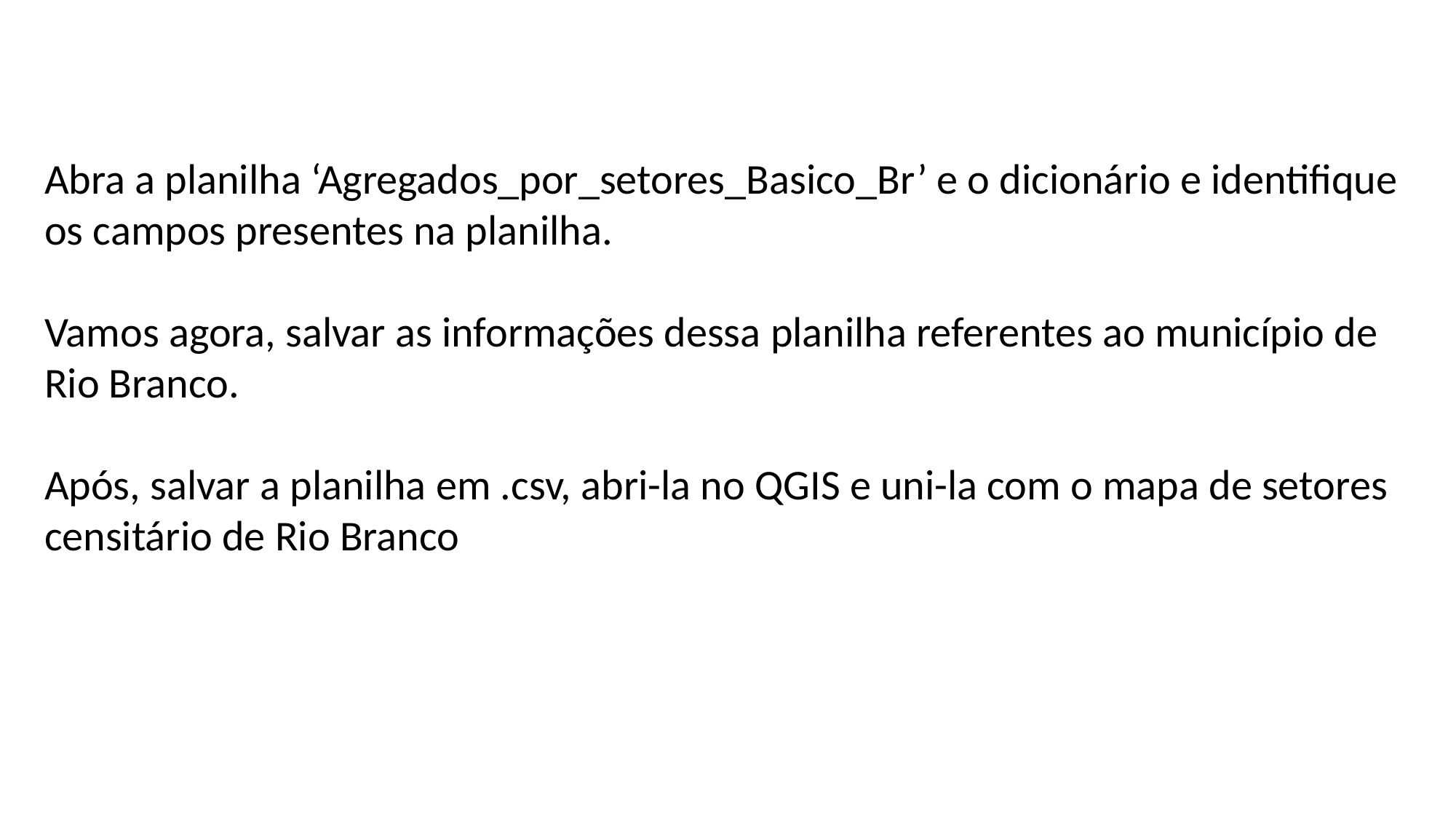

Abra a planilha ‘Agregados_por_setores_Basico_Br’ e o dicionário e identifique os campos presentes na planilha.

Vamos agora, salvar as informações dessa planilha referentes ao município de Rio Branco.

Após, salvar a planilha em .csv, abri-la no QGIS e uni-la com o mapa de setores censitário de Rio Branco